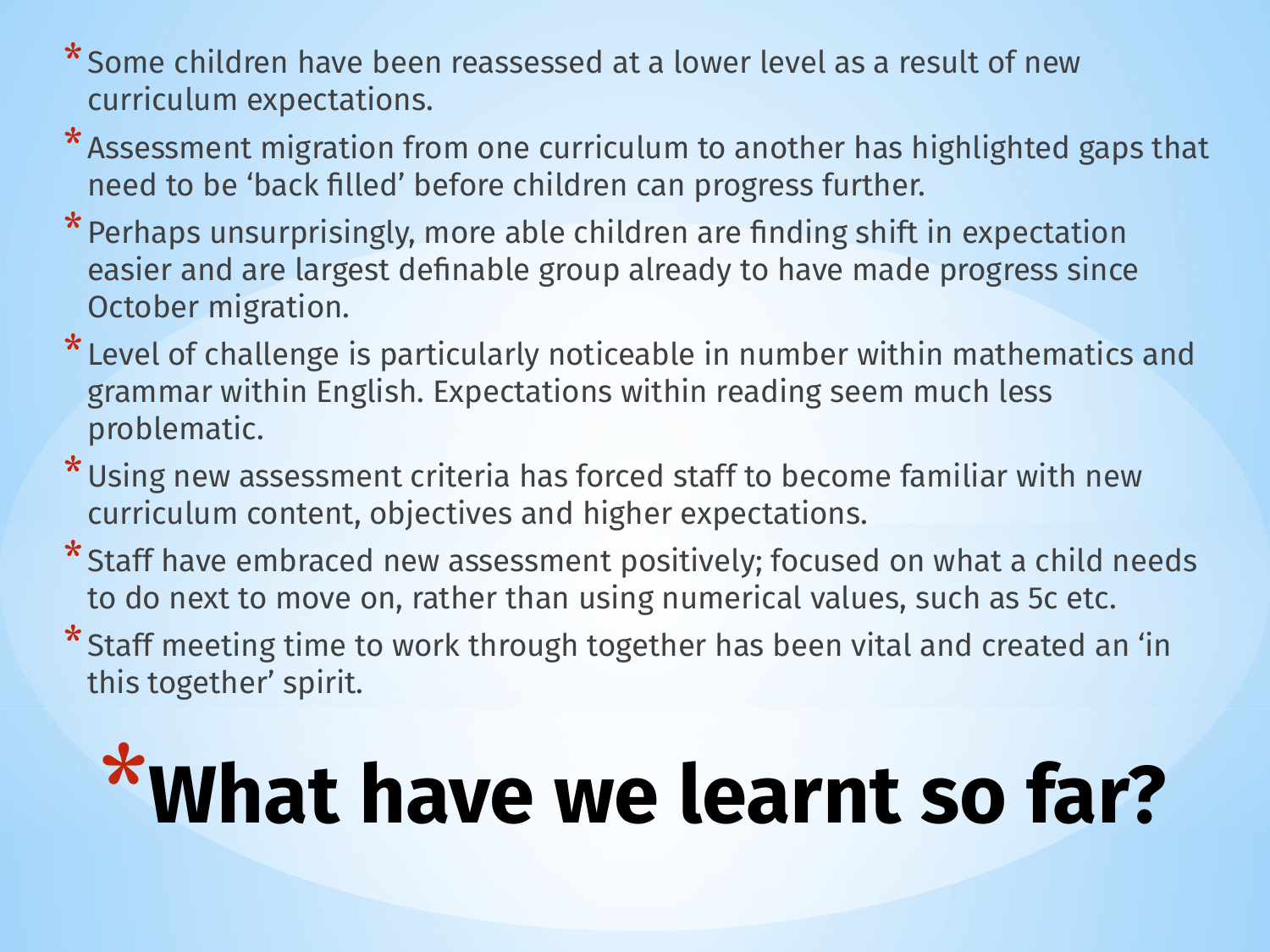

Some children have been reassessed at a lower level as a result of new curriculum expectations.
Assessment migration from one curriculum to another has highlighted gaps that need to be ‘back filled’ before children can progress further.
Perhaps unsurprisingly, more able children are finding shift in expectation easier and are largest definable group already to have made progress since October migration.
Level of challenge is particularly noticeable in number within mathematics and grammar within English. Expectations within reading seem much less problematic.
Using new assessment criteria has forced staff to become familiar with new curriculum content, objectives and higher expectations.
Staff have embraced new assessment positively; focused on what a child needs to do next to move on, rather than using numerical values, such as 5c etc.
Staff meeting time to work through together has been vital and created an ‘in this together’ spirit.
# What have we learnt so far?